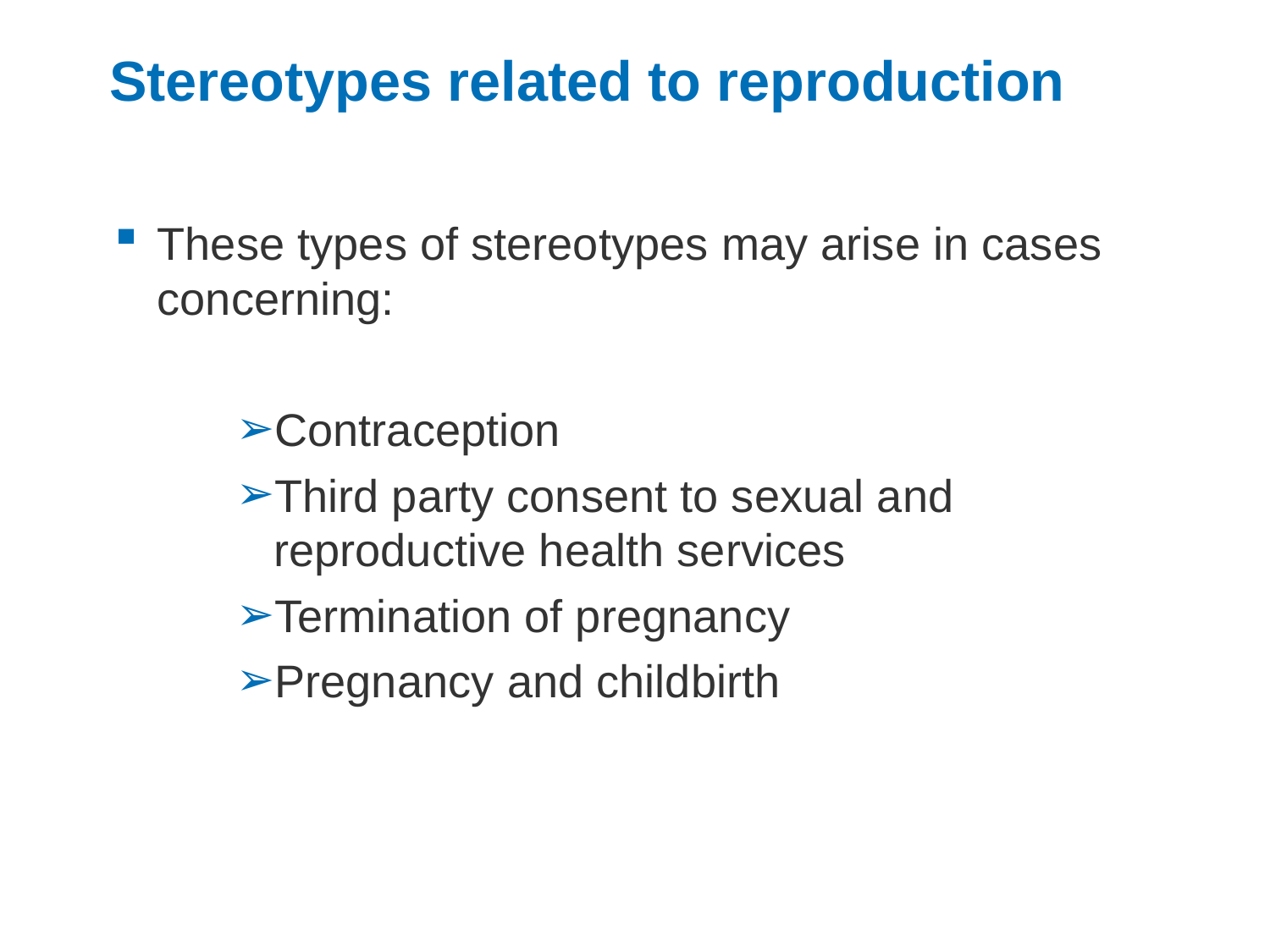

# Stereotypes related to reproduction
These types of stereotypes may arise in cases concerning:

Contraception
Third party consent to sexual and reproductive health services
Termination of pregnancy
Pregnancy and childbirth